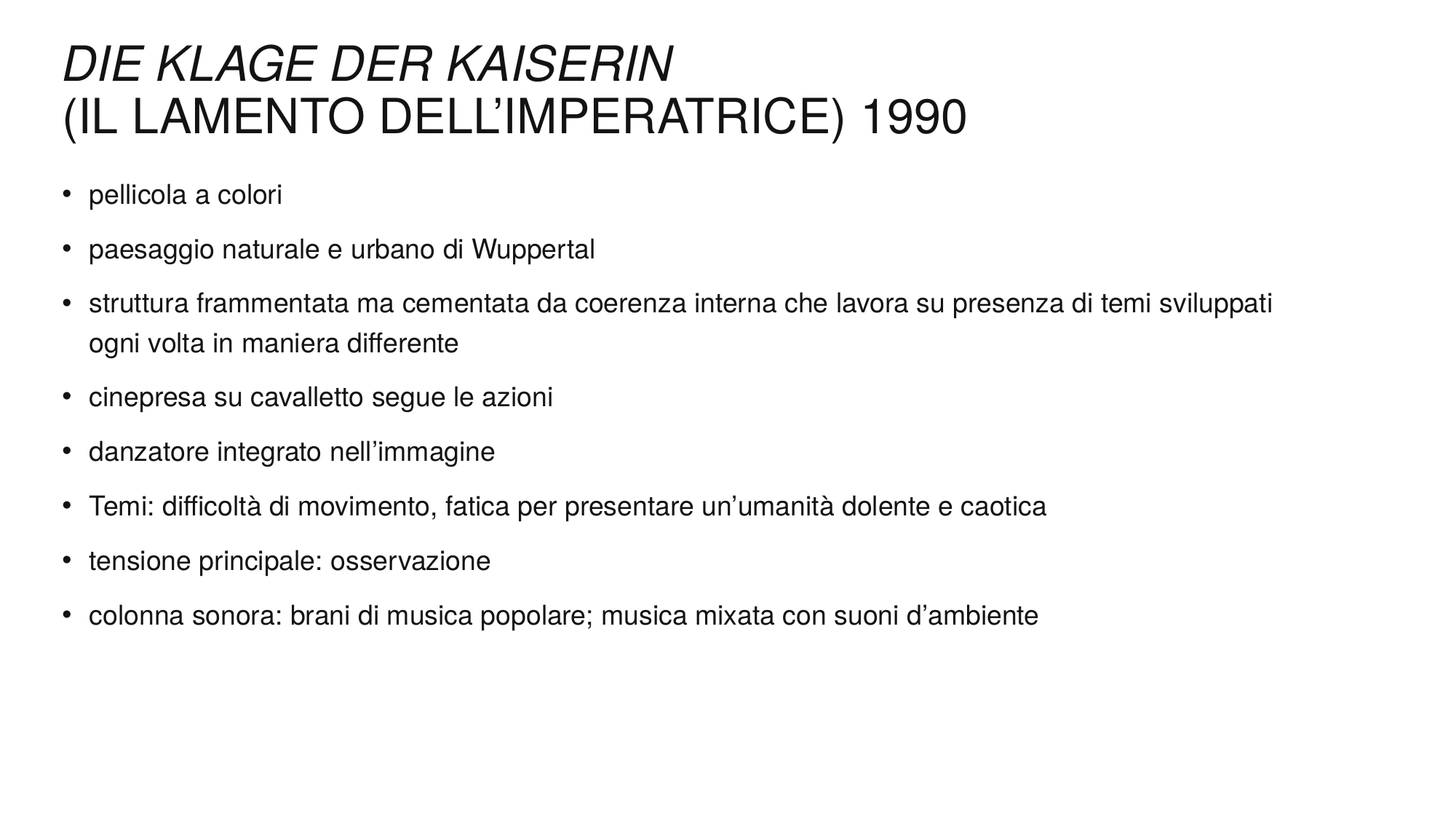

# Die klage der kaiserin (il lamento dell’imperatrice) 1990
pellicola a colori
paesaggio naturale e urbano di Wuppertal
struttura frammentata ma cementata da coerenza interna che lavora su presenza di temi sviluppati ogni volta in maniera differente
cinepresa su cavalletto segue le azioni
danzatore integrato nell’immagine
Temi: difficoltà di movimento, fatica per presentare un’umanità dolente e caotica
tensione principale: osservazione
colonna sonora: brani di musica popolare; musica mixata con suoni d’ambiente